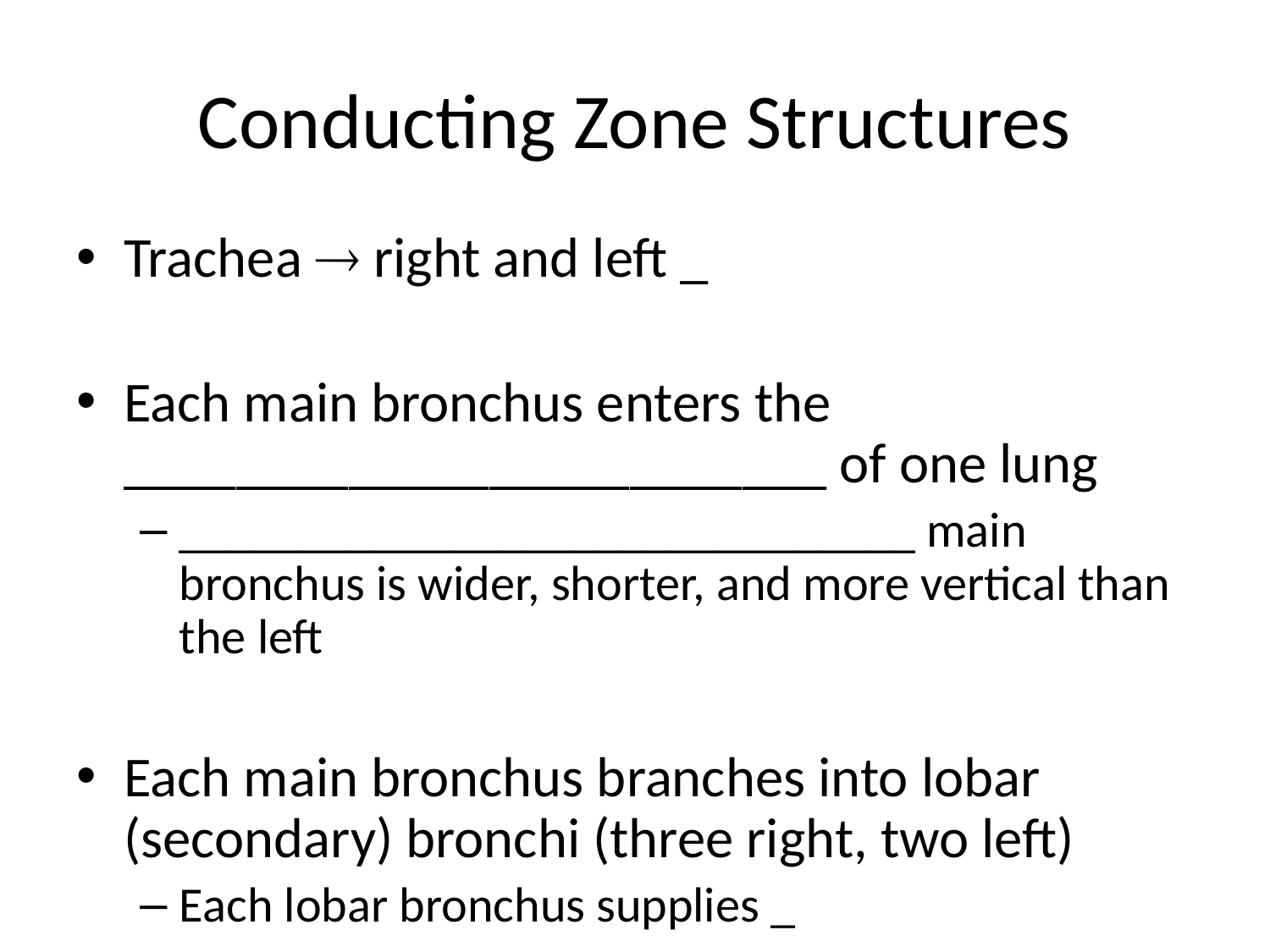

# Conducting Zone Structures
Trachea → right and left _

Each main bronchus enters the _________________________ of one lung
______________________________ main bronchus is wider, shorter, and more vertical than the left

Each main bronchus branches into lobar (secondary) bronchi (three right, two left)
Each lobar bronchus supplies _